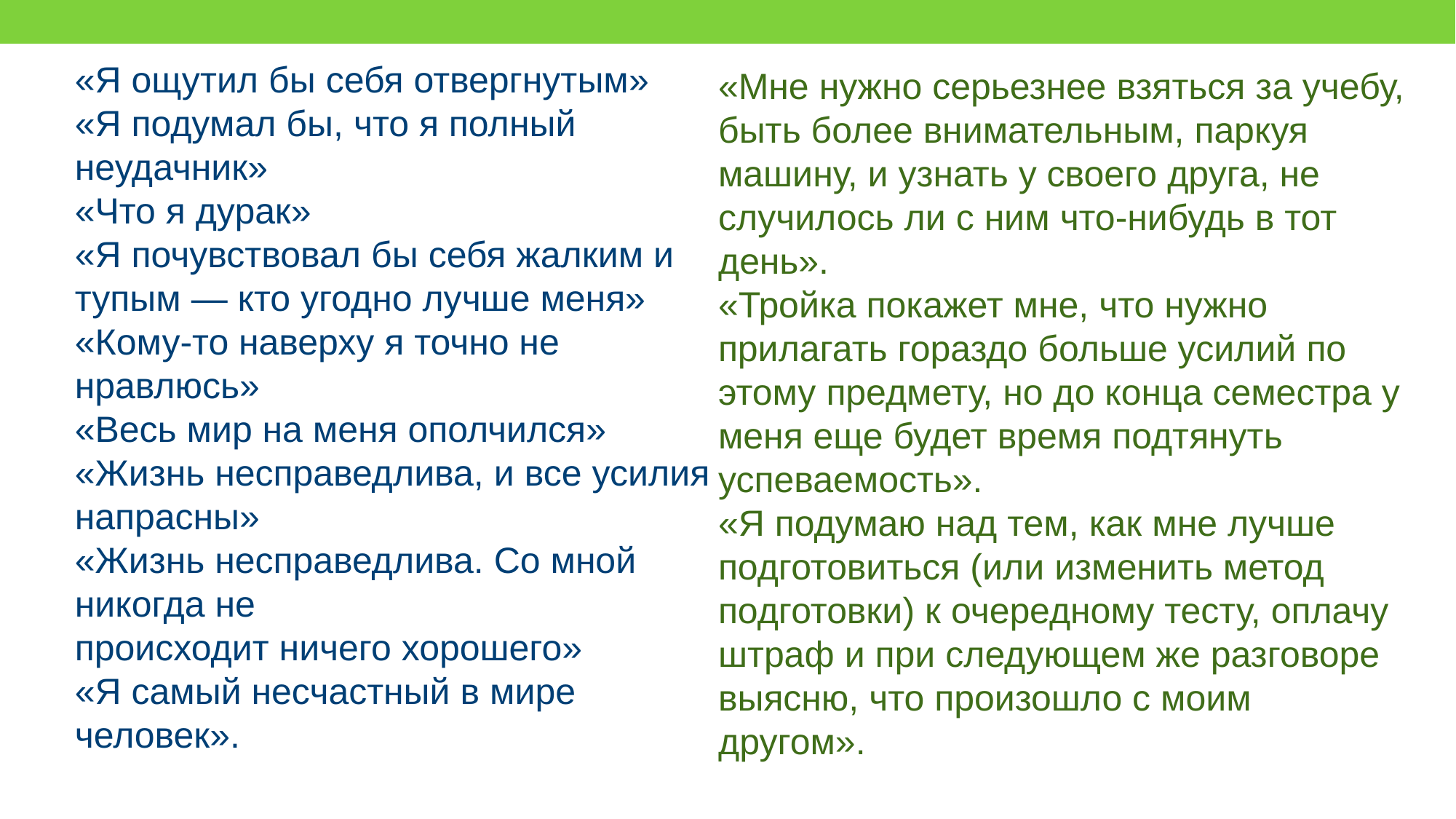

«Я ощутил бы себя отвергнутым»
«Я подумал бы, что я полный
неудачник»
«Что я дурак»
«Я почувствовал бы себя жалким и
тупым — кто угодно лучше меня»
«Кому-то наверху я точно не нравлюсь»
«Весь мир на меня ополчился»
«Жизнь несправедлива, и все усилия
напрасны»
«Жизнь несправедлива. Со мной никогда не
происходит ничего хорошего»
«Я самый несчастный в мире человек».
«Мне нужно серьезнее взяться за учебу,
быть более внимательным, паркуя
машину, и узнать у своего друга, не
случилось ли с ним что-нибудь в тот
день».
«Тройка покажет мне, что нужно
прилагать гораздо больше усилий по
этому предмету, но до конца семестра у
меня еще будет время подтянуть
успеваемость».
«Я подумаю над тем, как мне лучше
подготовиться (или изменить метод
подготовки) к очередному тесту, оплачу
штраф и при следующем же разговоре
выясню, что произошло с моим
другом».
#